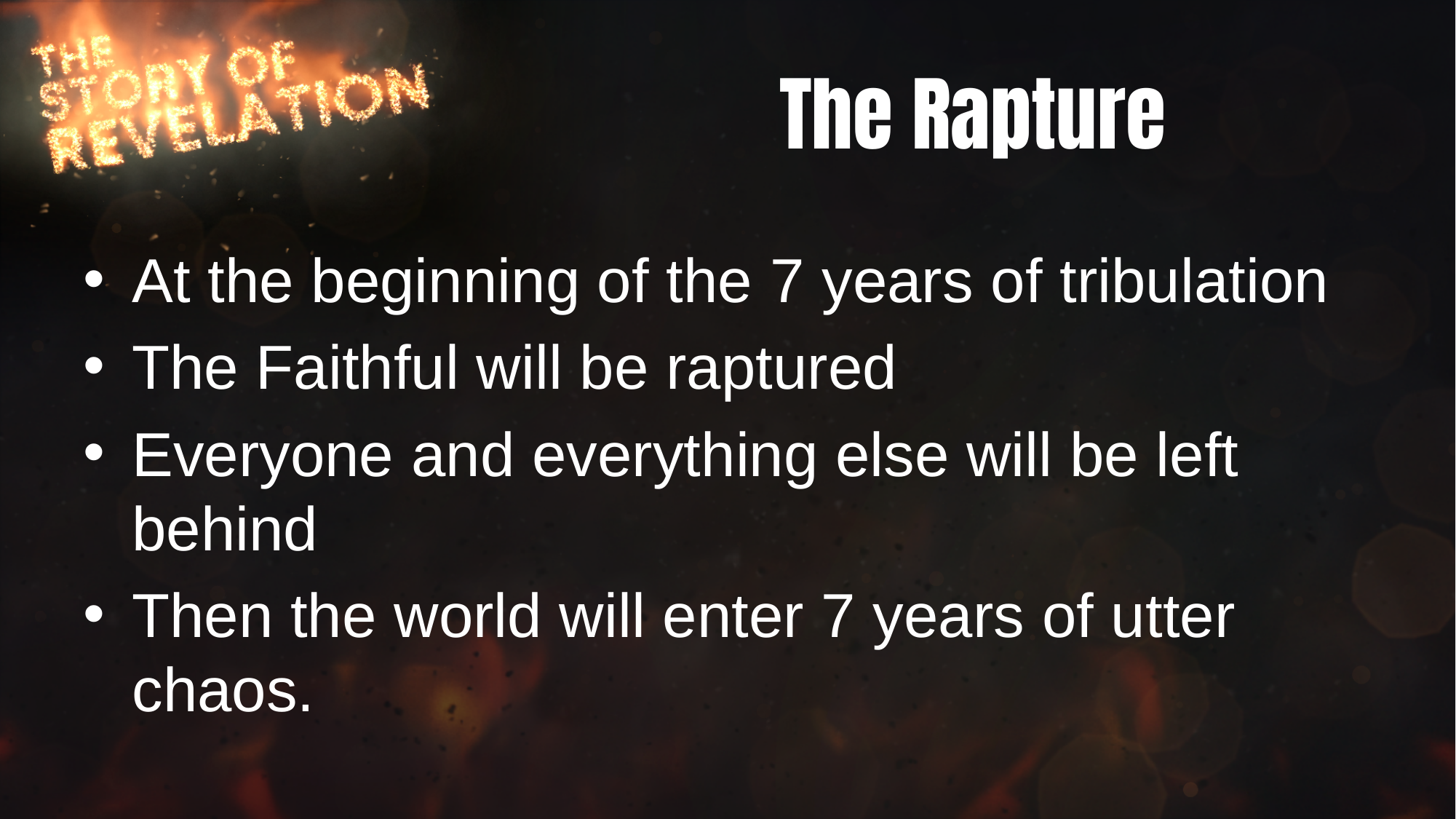

# The Rapture
At the beginning of the 7 years of tribulation
The Faithful will be raptured
Everyone and everything else will be left behind
Then the world will enter 7 years of utter chaos.